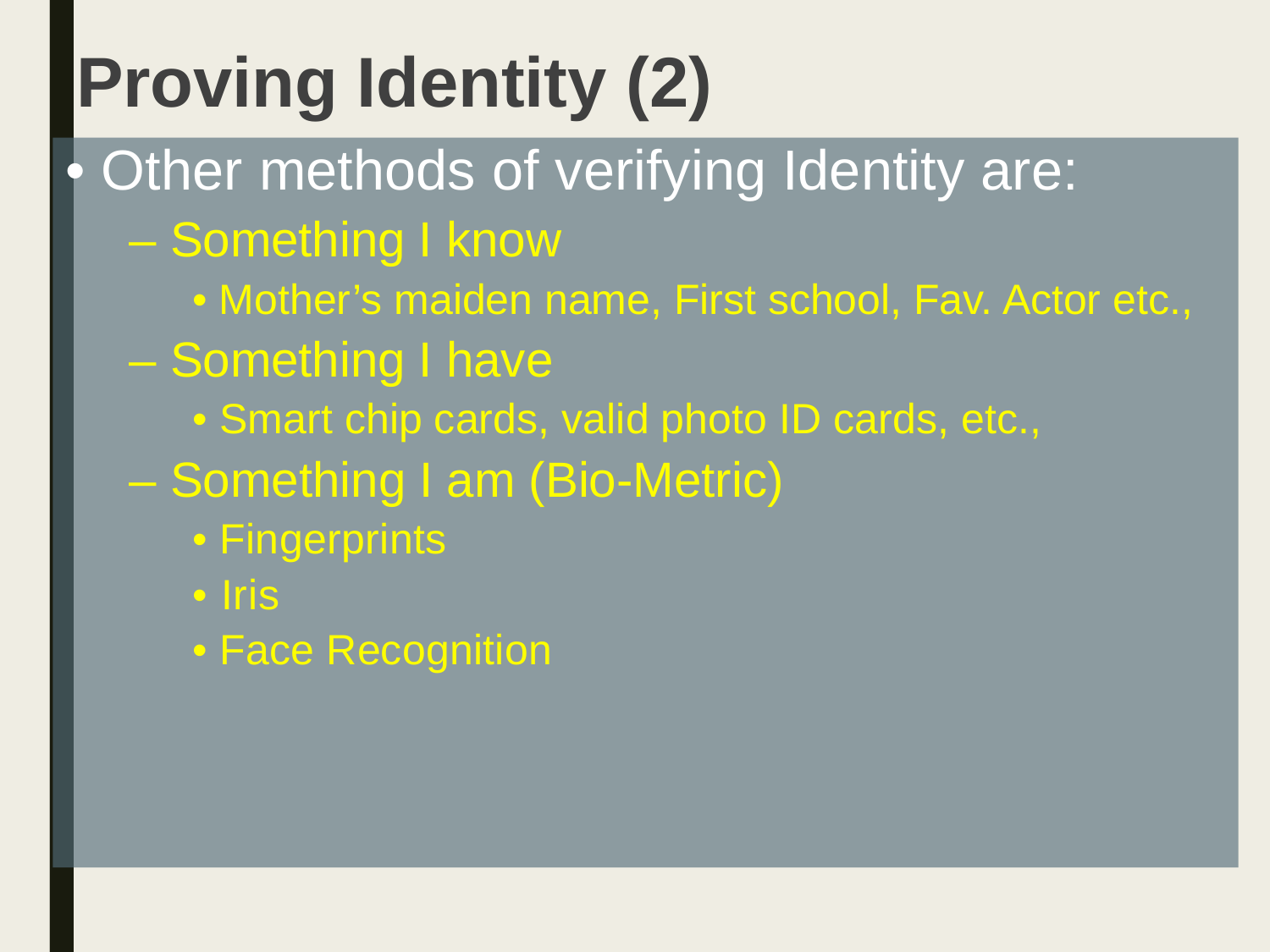

Proving Identity (2)

• Other methods of verifying Identity are:
– Something I know
• Mother’s maiden name, First school, Fav. Actor etc.,
– Something I have
• Smart chip cards, valid photo ID cards, etc.,
– Something I am (Bio-Metric)
• Fingerprints
• Iris
• Face Recognition